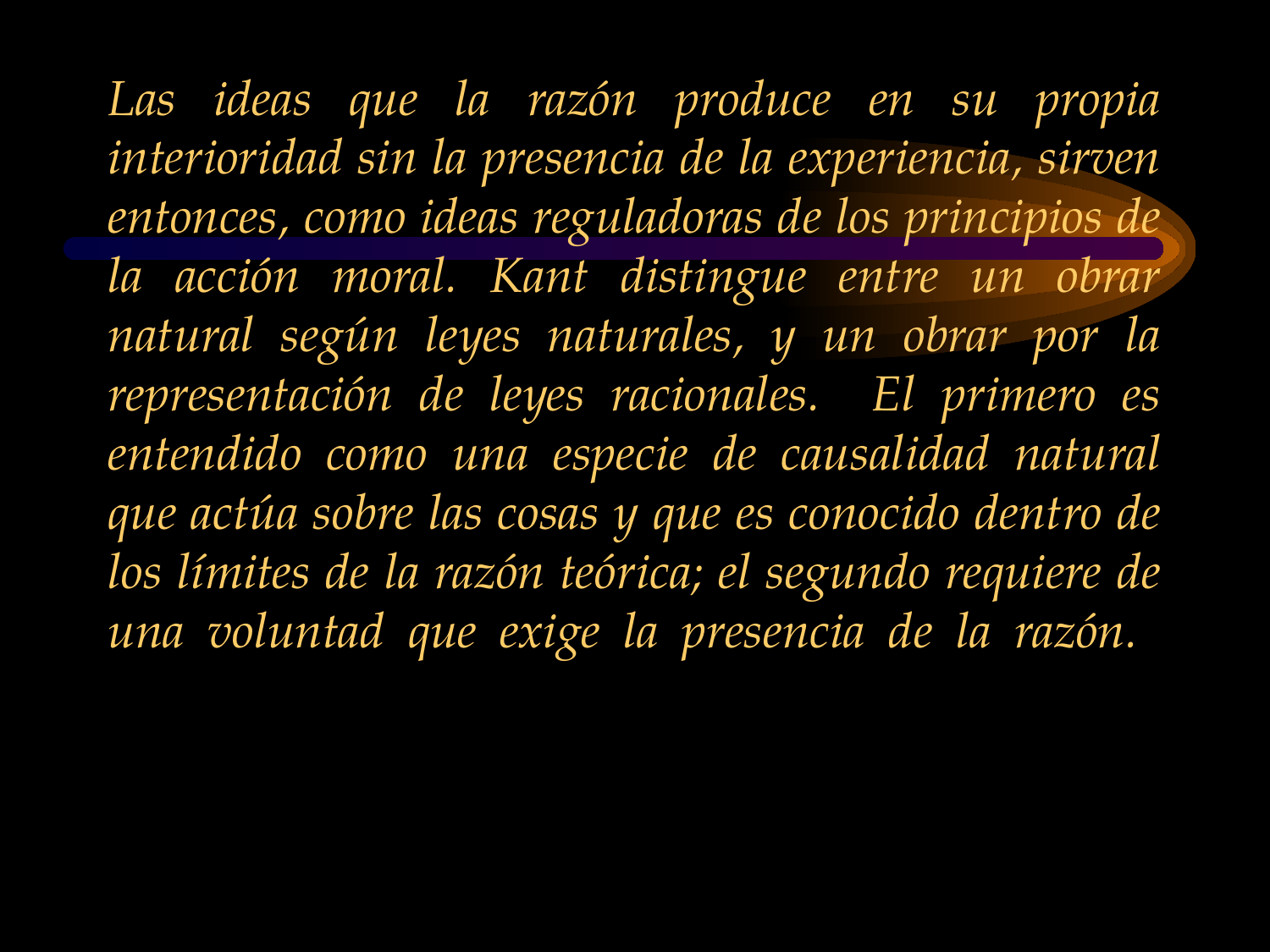

# Las ideas que la razón produce en su propia interioridad sin la presencia de la experiencia, sirven entonces, como ideas reguladoras de los principios de la acción moral. Kant distingue entre un obrar natural según leyes naturales, y un obrar por la representación de leyes racionales.  El primero es entendido como una especie de causalidad natural que actúa sobre las cosas y que es conocido dentro de los límites de la razón teórica; el segundo requiere de una voluntad que exige la presencia de la razón.